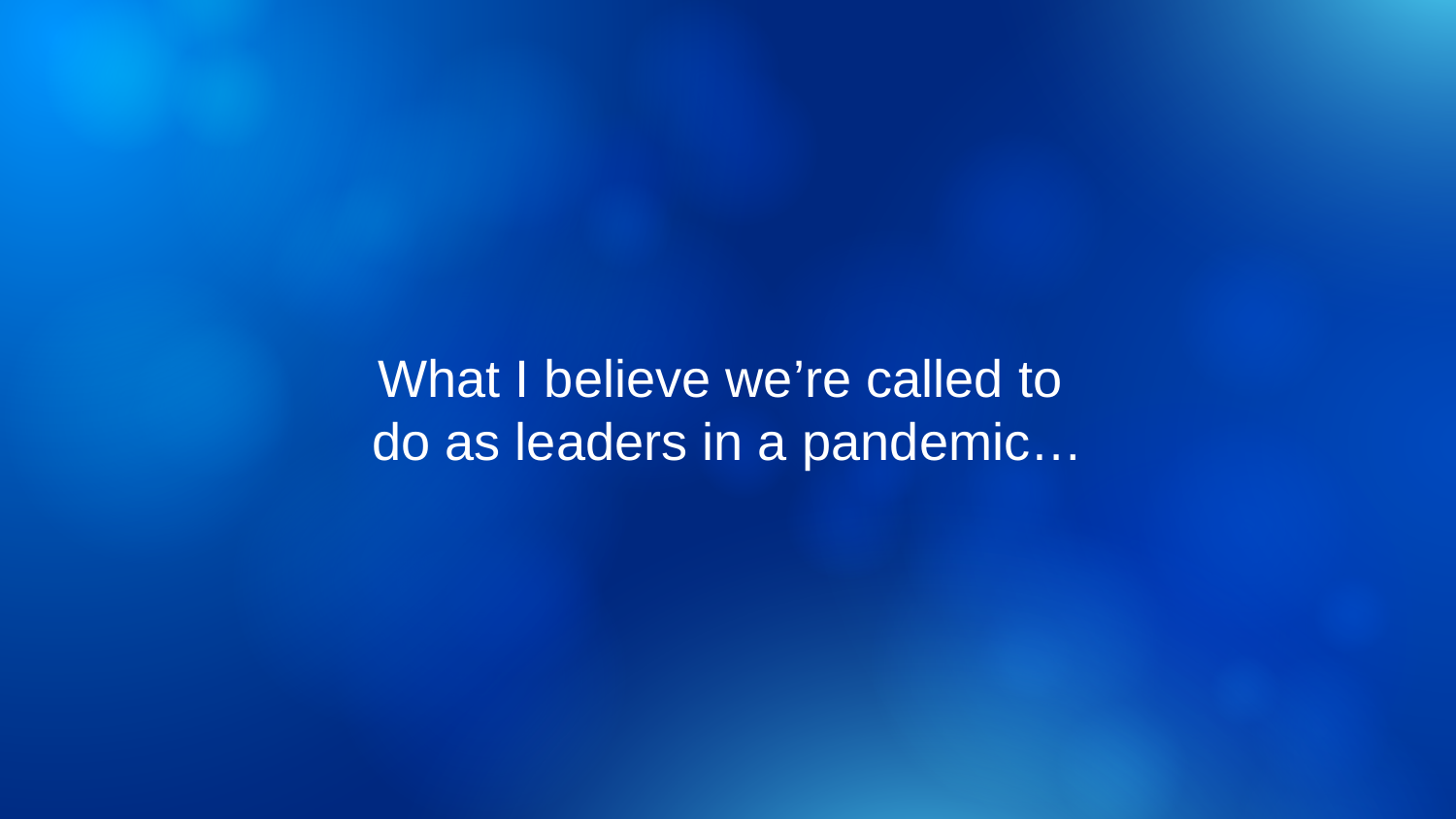

What I believe we’re called to
do as leaders in a pandemic…